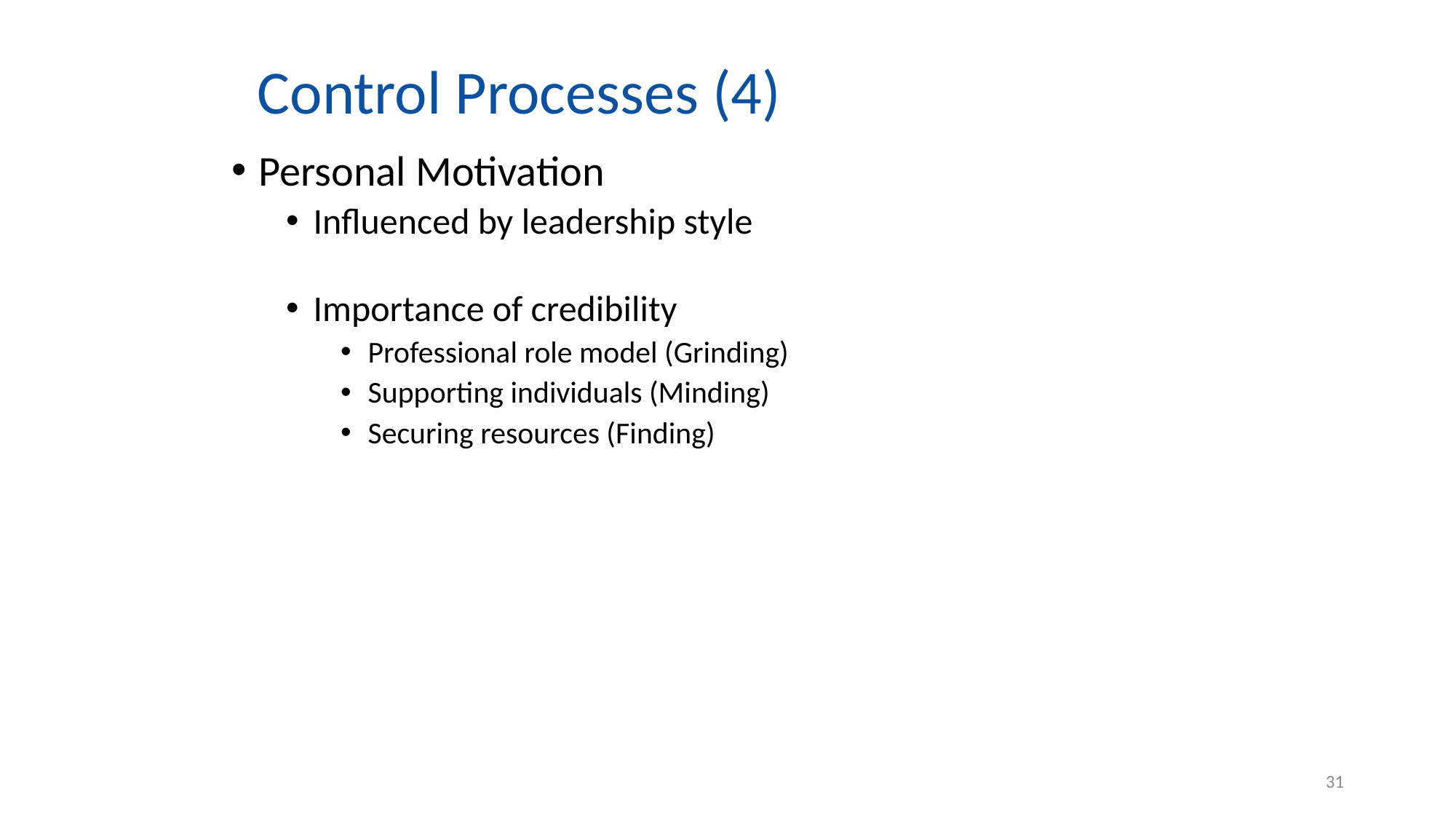

# Control Processes (4)
Personal Motivation
Influenced by leadership style

Importance of credibility
Professional role model (Grinding)
Supporting individuals (Minding)
Securing resources (Finding)
31